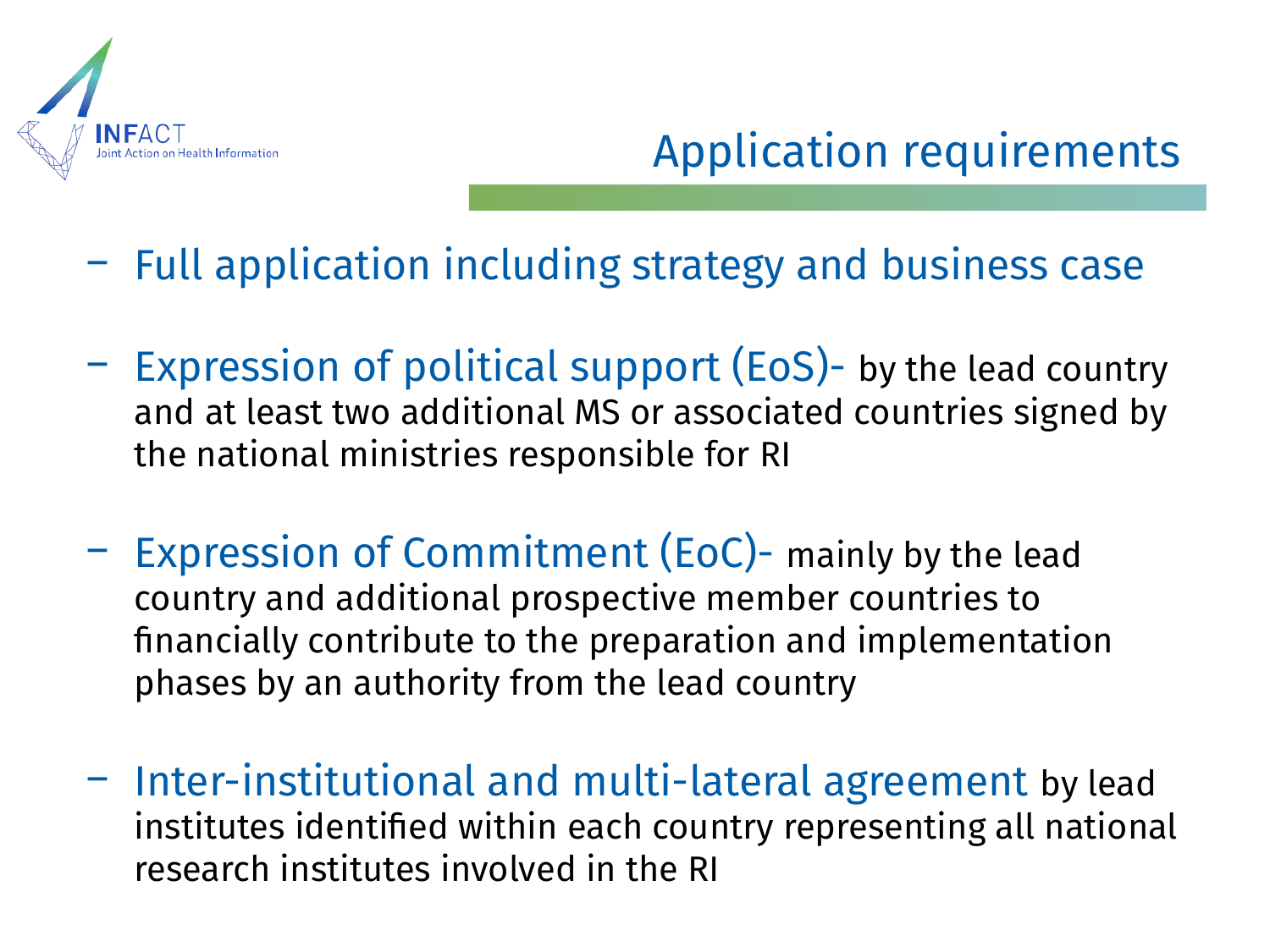

# Application requirements
Full application including strategy and business case
Expression of political support (EoS)- by the lead country and at least two additional MS or associated countries signed by the national ministries responsible for RI
Expression of Commitment (EoC)- mainly by the lead country and additional prospective member countries to financially contribute to the preparation and implementation phases by an authority from the lead country
Inter-institutional and multi-lateral agreement by lead institutes identified within each country representing all national research institutes involved in the RI